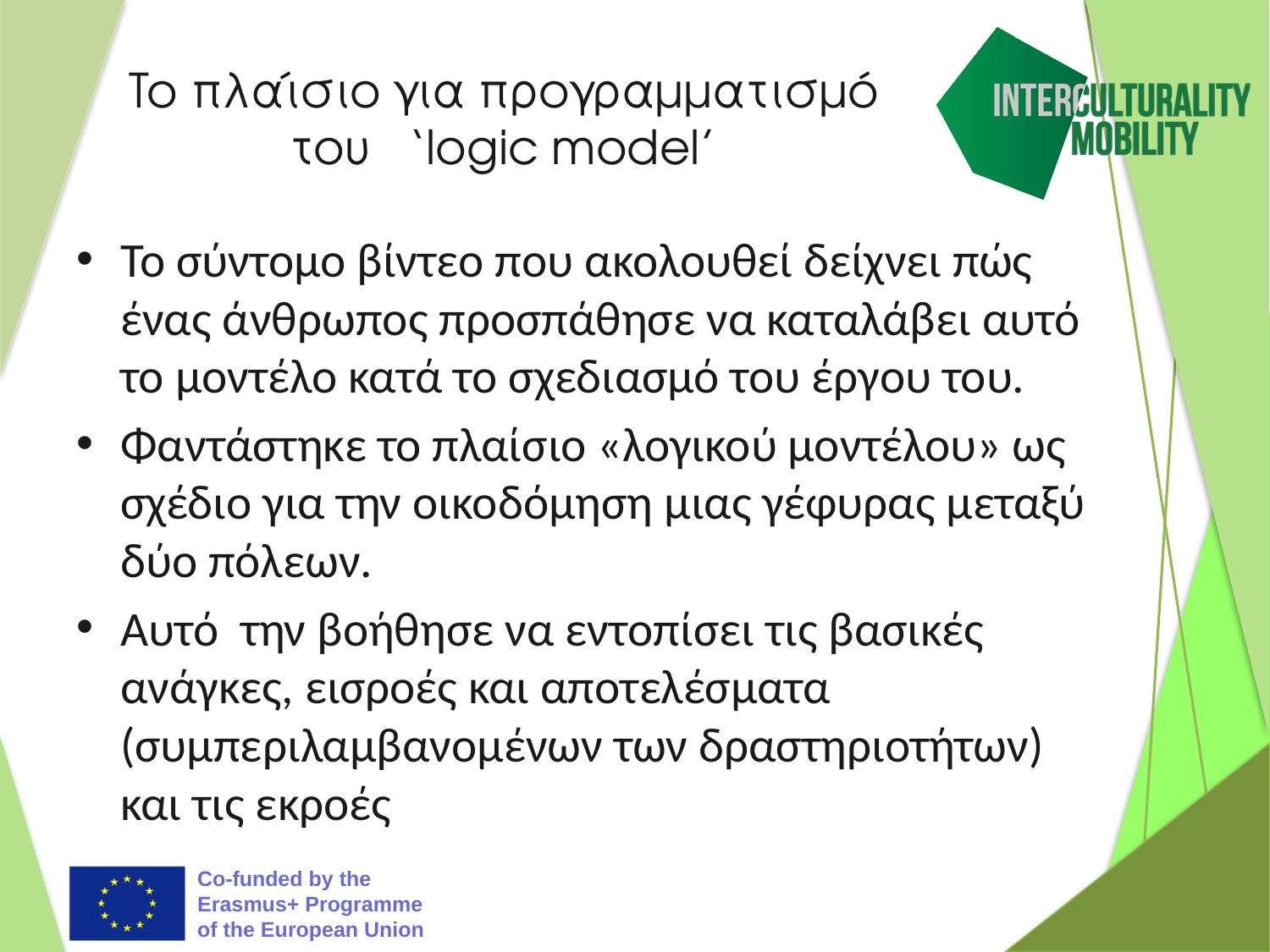

# To πλαίσιο για προγραμματισμό του   ‘logic model’
Το σύντομο βίντεο που ακολουθεί δείχνει πώς ένας άνθρωπος προσπάθησε να καταλάβει αυτό το μοντέλο κατά το σχεδιασμό του έργου του.
Φαντάστηκε το πλαίσιο «λογικού μοντέλου» ως σχέδιο για την οικοδόμηση μιας γέφυρας μεταξύ δύο πόλεων.
Αυτό  την βοήθησε να εντοπίσει τις βασικές ανάγκες, εισροές και αποτελέσματα (συμπεριλαμβανομένων των δραστηριοτήτων)  και τις εκροές